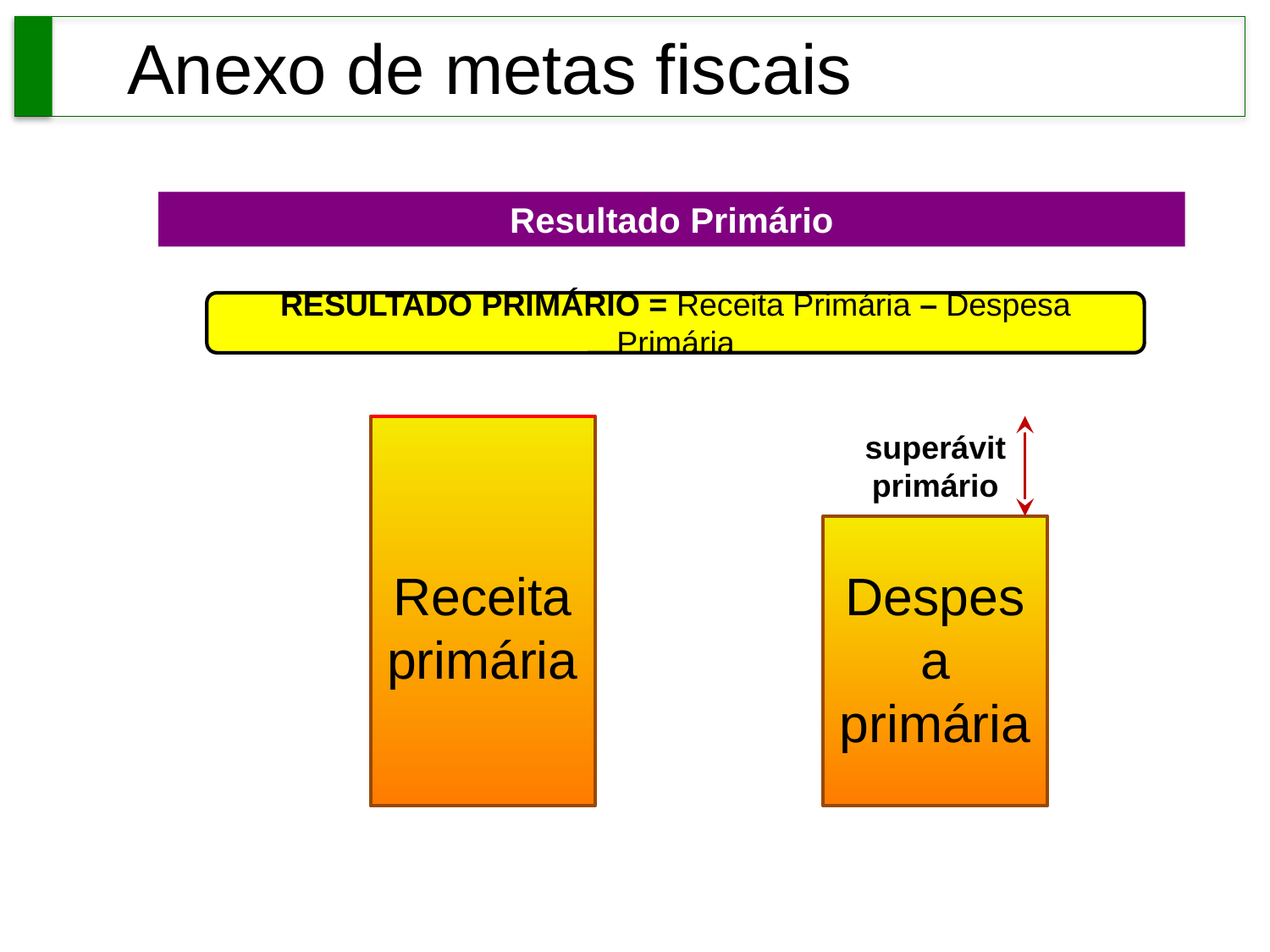

Anexo de metas fiscais
Resultado Primário
RESULTADO PRIMÁRIO = Receita Primária – Despesa Primária

Receita
primária
superávit
primário

Despesa
primária